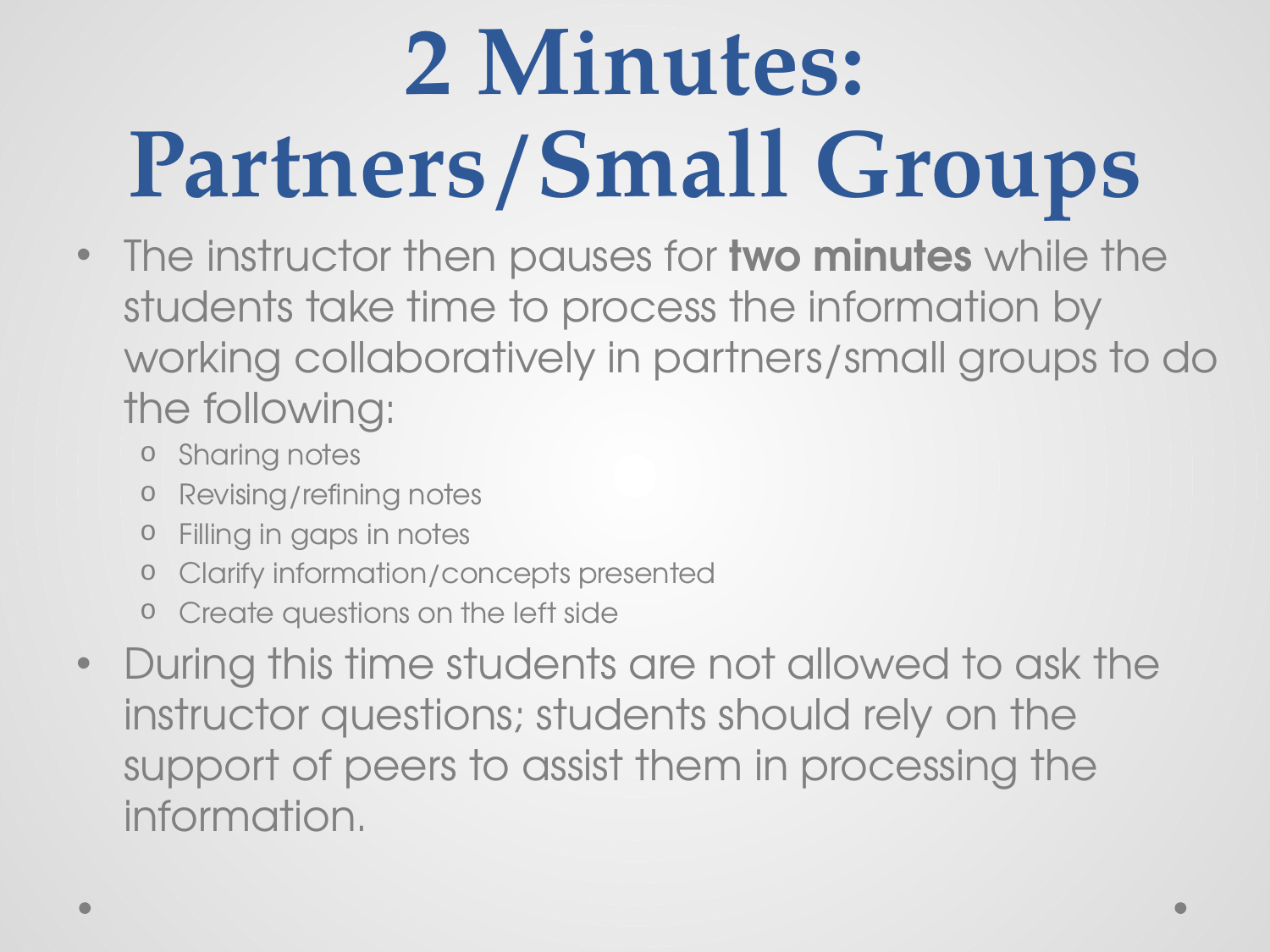

# 2 Minutes: Partners/Small Groups
The instructor then pauses for two minutes while the students take time to process the information by working collaboratively in partners/small groups to do the following:
Sharing notes
Revising/refining notes
Filling in gaps in notes
Clarify information/concepts presented
Create questions on the left side
During this time students are not allowed to ask the instructor questions; students should rely on the support of peers to assist them in processing the information.